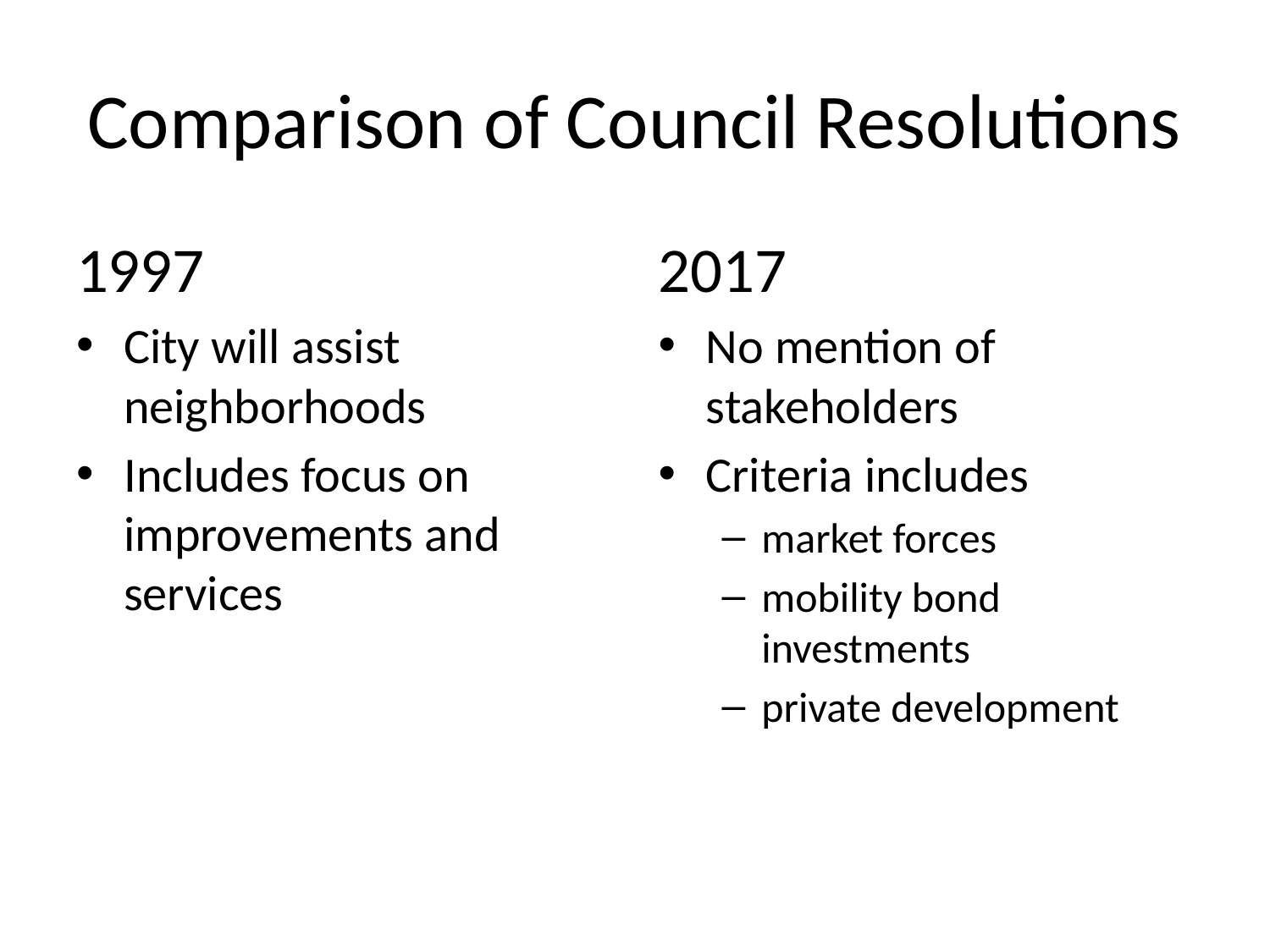

# Comparison of Council Resolutions
1997
City will assist neighborhoods
Includes focus on improvements and services
2017
No mention of stakeholders
Criteria includes
market forces
mobility bond investments
private development